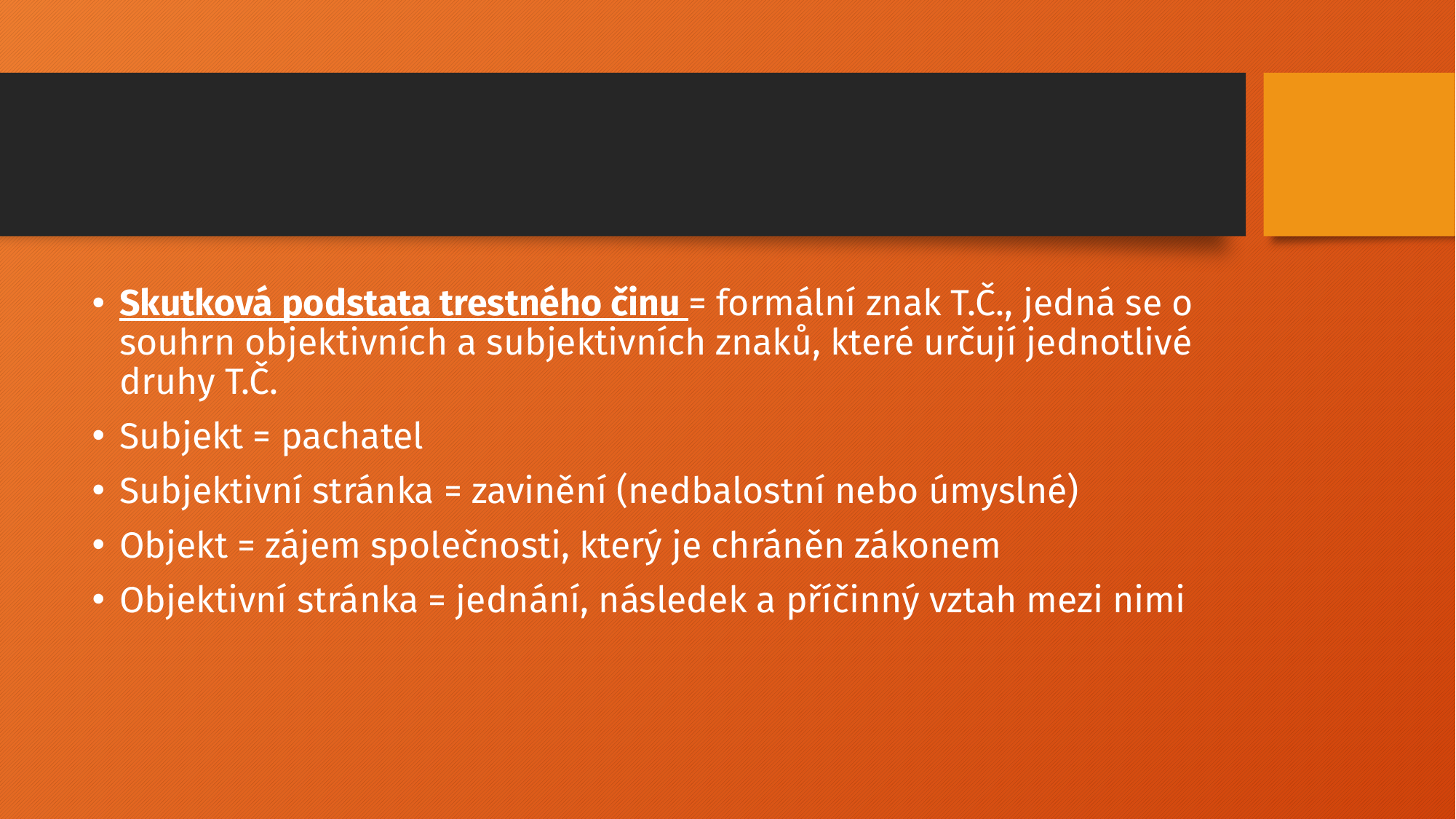

Skutková podstata trestného činu = formální znak T.Č., jedná se o souhrn objektivních a subjektivních znaků, které určují jednotlivé druhy T.Č.
Subjekt = pachatel
Subjektivní stránka = zavinění (nedbalostní nebo úmyslné)
Objekt = zájem společnosti, který je chráněn zákonem
Objektivní stránka = jednání, následek a příčinný vztah mezi nimi